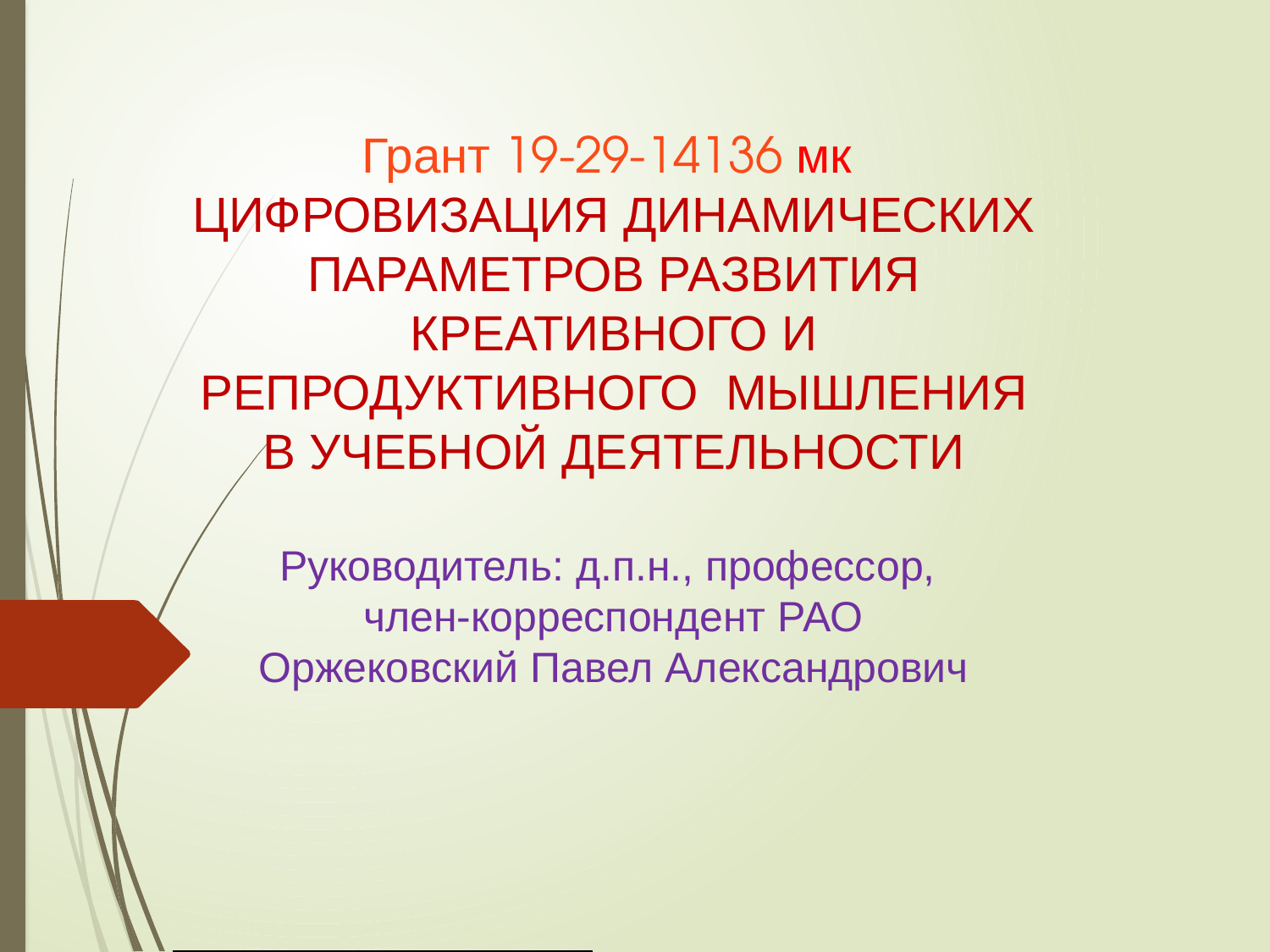

#
Грант 19-29-14136 мк
ЦИФРОВИЗАЦИЯ ДИНАМИЧЕСКИХ ПАРАМЕТРОВ РАЗВИТИЯ КРЕАТИВНОГО И РЕПРОДУКТИВНОГО  МЫШЛЕНИЯ В УЧЕБНОЙ ДЕЯТЕЛЬНОСТИ

Руководитель: д.п.н., профессор,
член-корреспондент РАО
Оржековский Павел Александрович